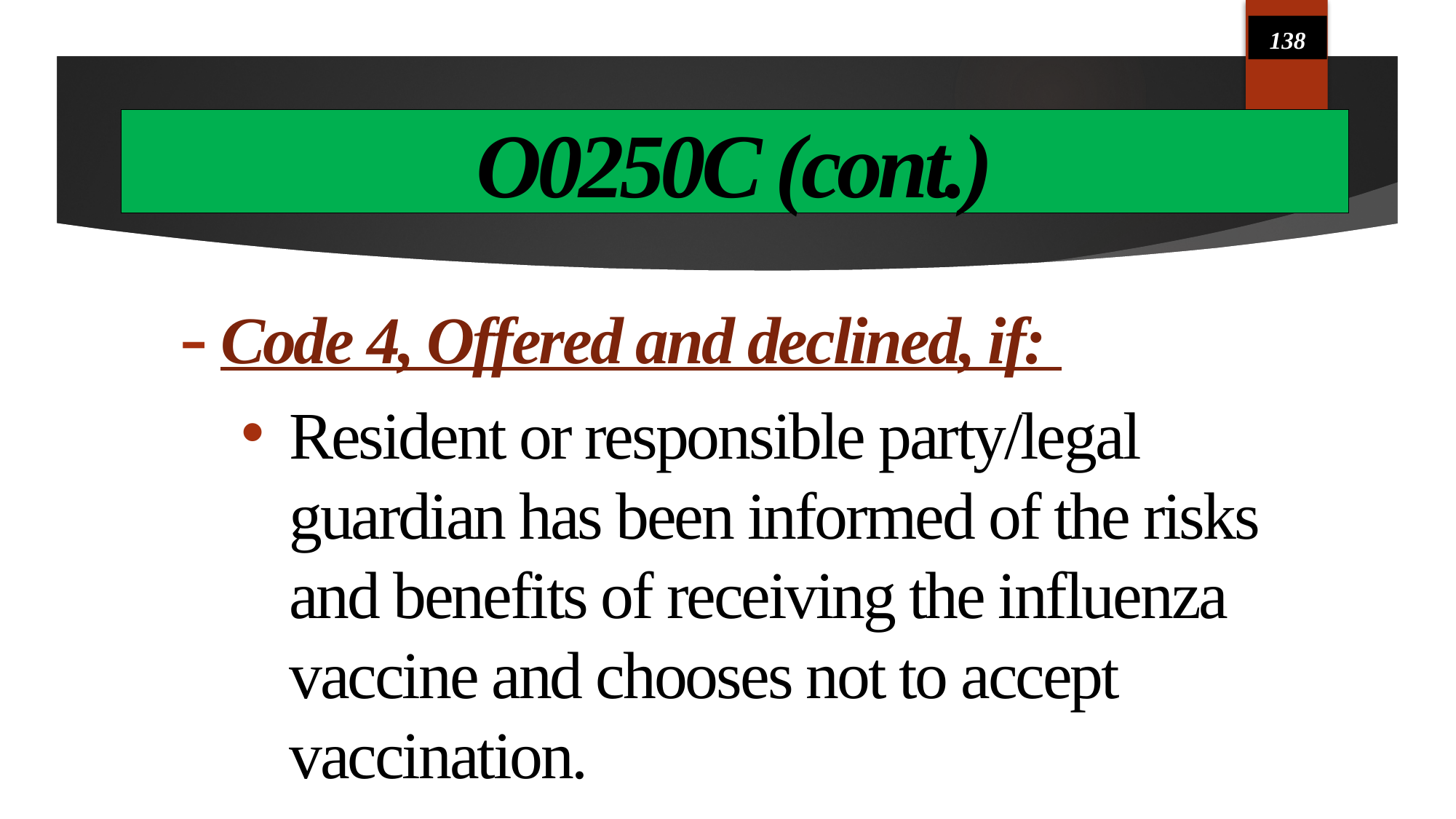

138
# O0250C (cont.)
Code 4, Offered and declined, if:
Resident or responsible party/legal guardian has been informed of the risks and benefits of receiving the influenza vaccine and chooses not to accept vaccination.